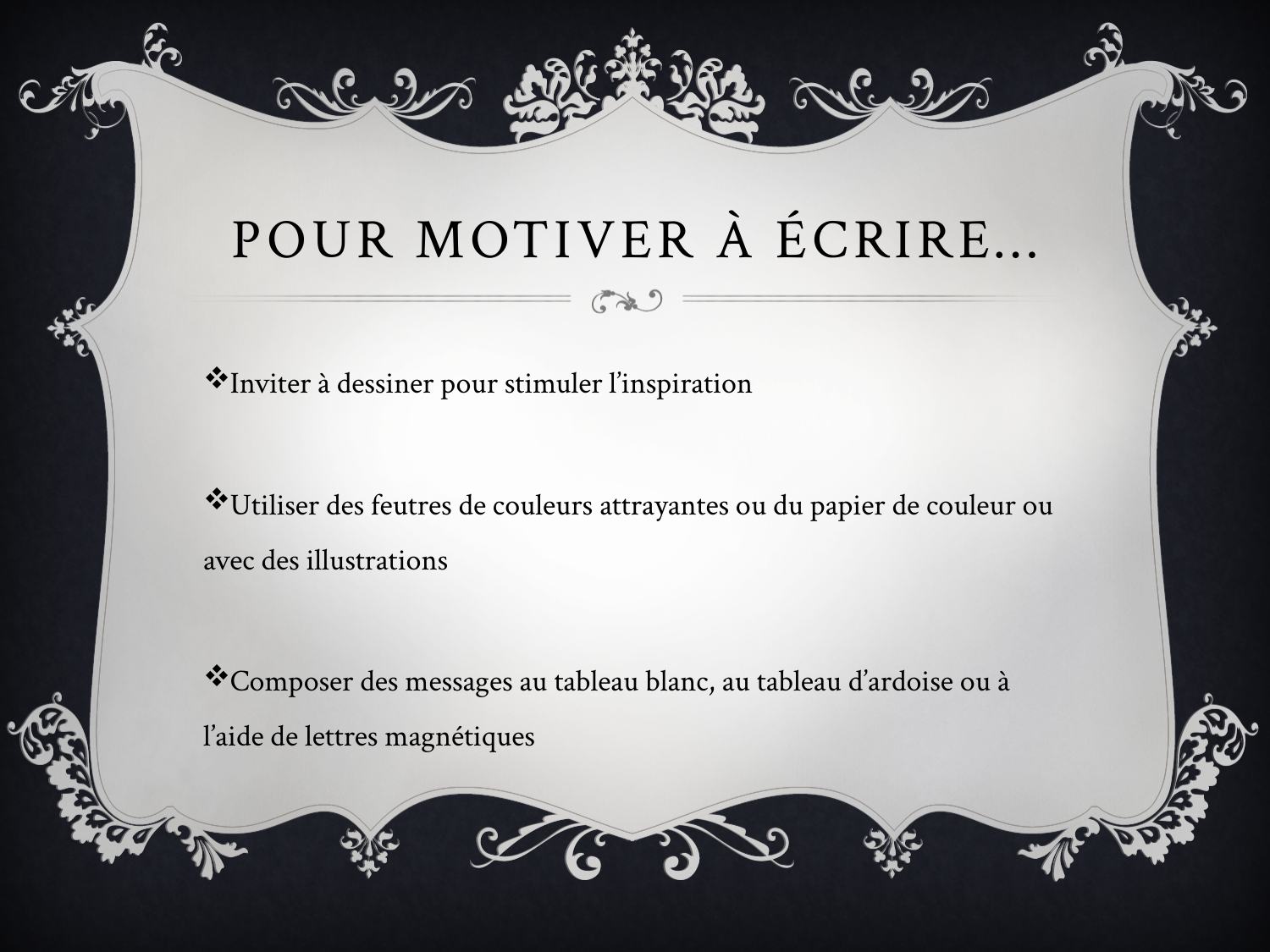

# Pour motiver à écrire…
Inviter à dessiner pour stimuler l’inspiration

Utiliser des feutres de couleurs attrayantes ou du papier de couleur ou avec des illustrations

Composer des messages au tableau blanc, au tableau d’ardoise ou à l’aide de lettres magnétiques